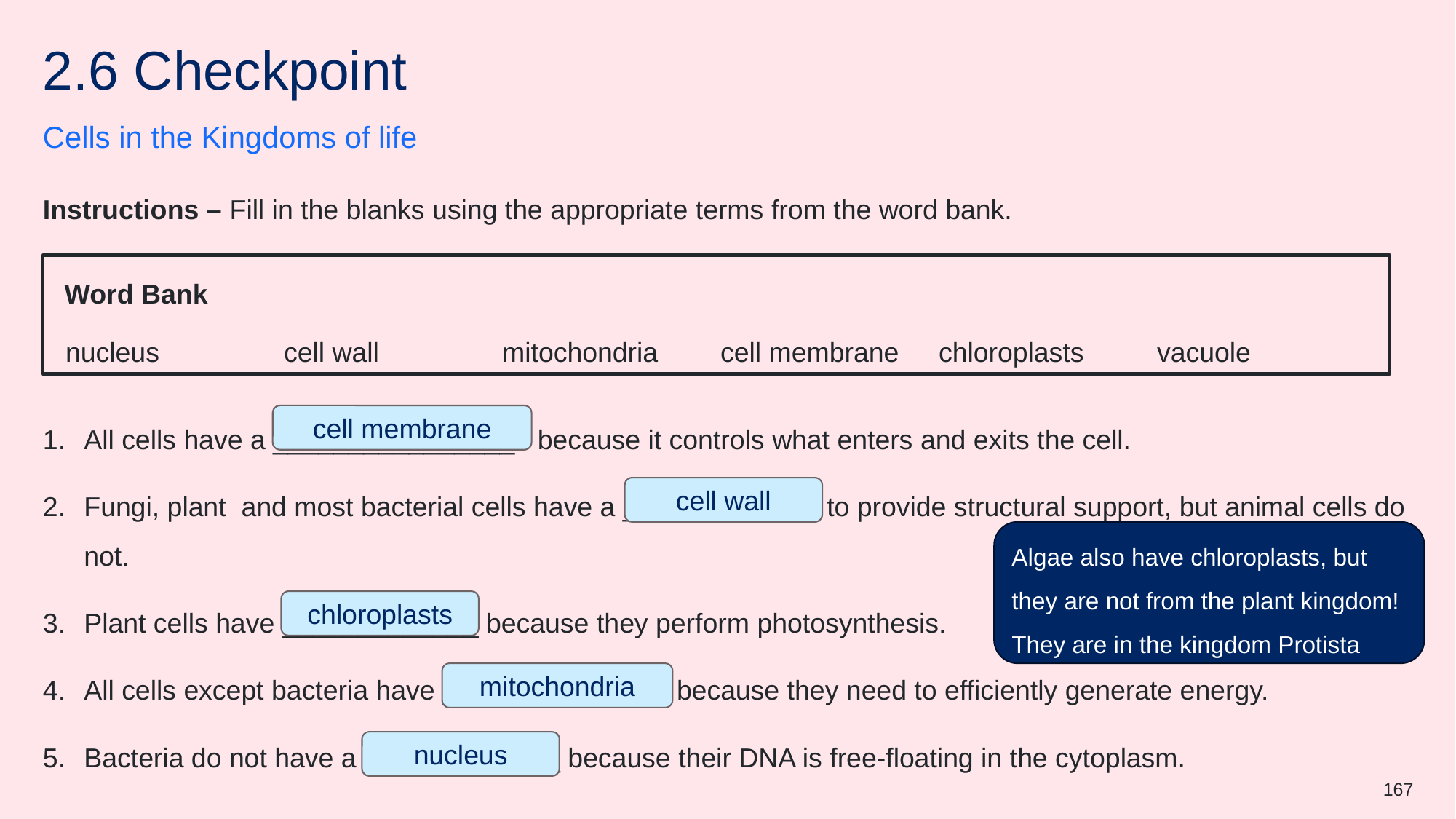

# 2.6 Checkpoint
Cells in the Kingdoms of life
Instructions – Fill in the blanks using the appropriate terms from the word bank.
Word Bank
nucleus
cell wall
mitochondria
cell membrane
chloroplasts
vacuole
All cells have a ________________   because it controls what enters and exits the cell.
Fungi, plant  and most bacterial cells have a _____________ to provide structural support, but animal cells do not.
Plant cells have _____________ because they perform photosynthesis.
All cells except bacteria have _______________ because they need to efficiently generate energy.
Bacteria do not have a _____________ because their DNA is free-floating in the cytoplasm.
cell membrane
cell wall
Algae also have chloroplasts, but they are not from the plant kingdom! They are in the kingdom Protista
chloroplasts
mitochondria
nucleus
167